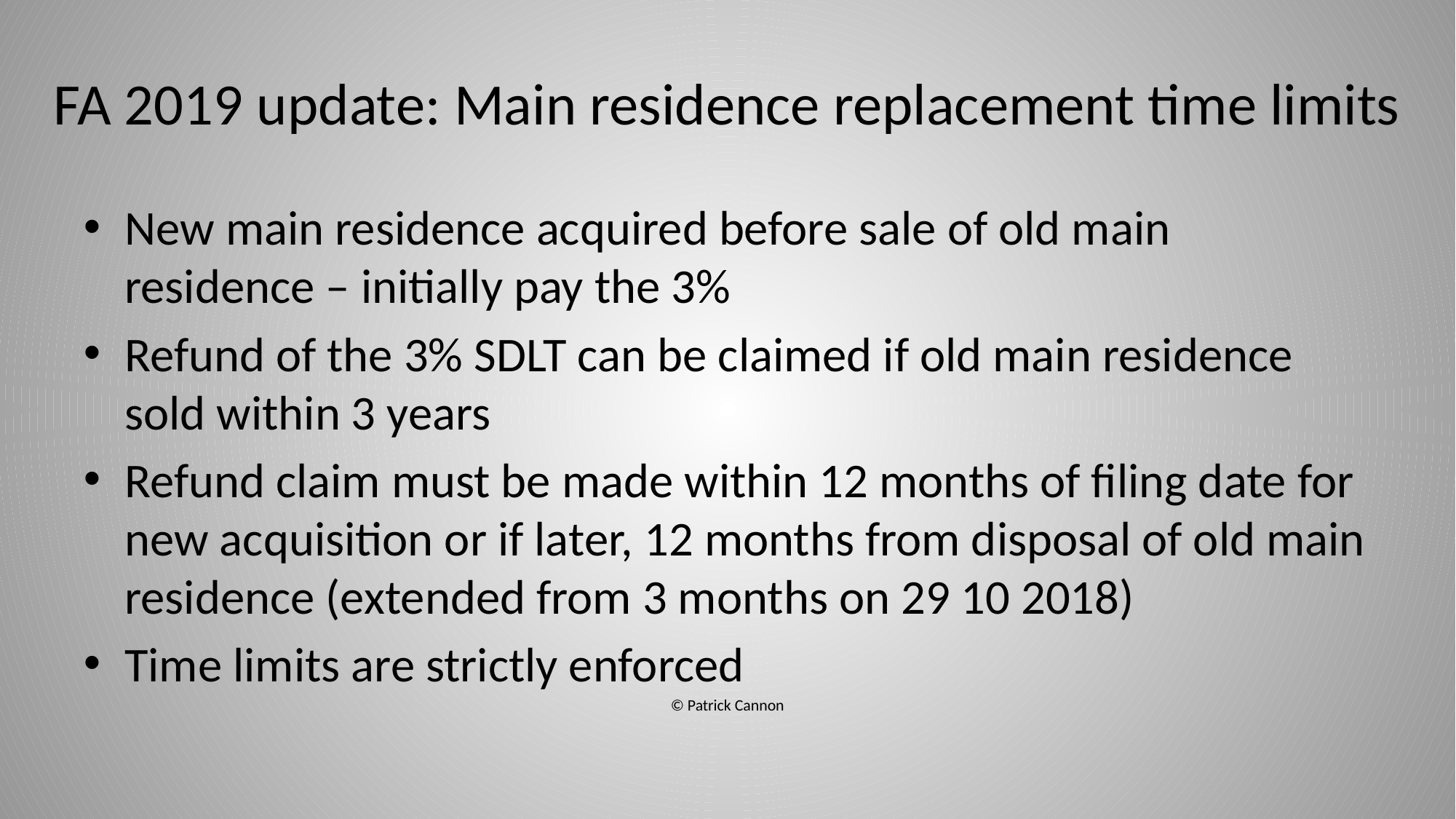

# FA 2019 update: Main residence replacement time limits
New main residence acquired before sale of old main residence – initially pay the 3%
Refund of the 3% SDLT can be claimed if old main residence sold within 3 years
Refund claim must be made within 12 months of filing date for new acquisition or if later, 12 months from disposal of old main residence (extended from 3 months on 29 10 2018)
Time limits are strictly enforced
© Patrick Cannon